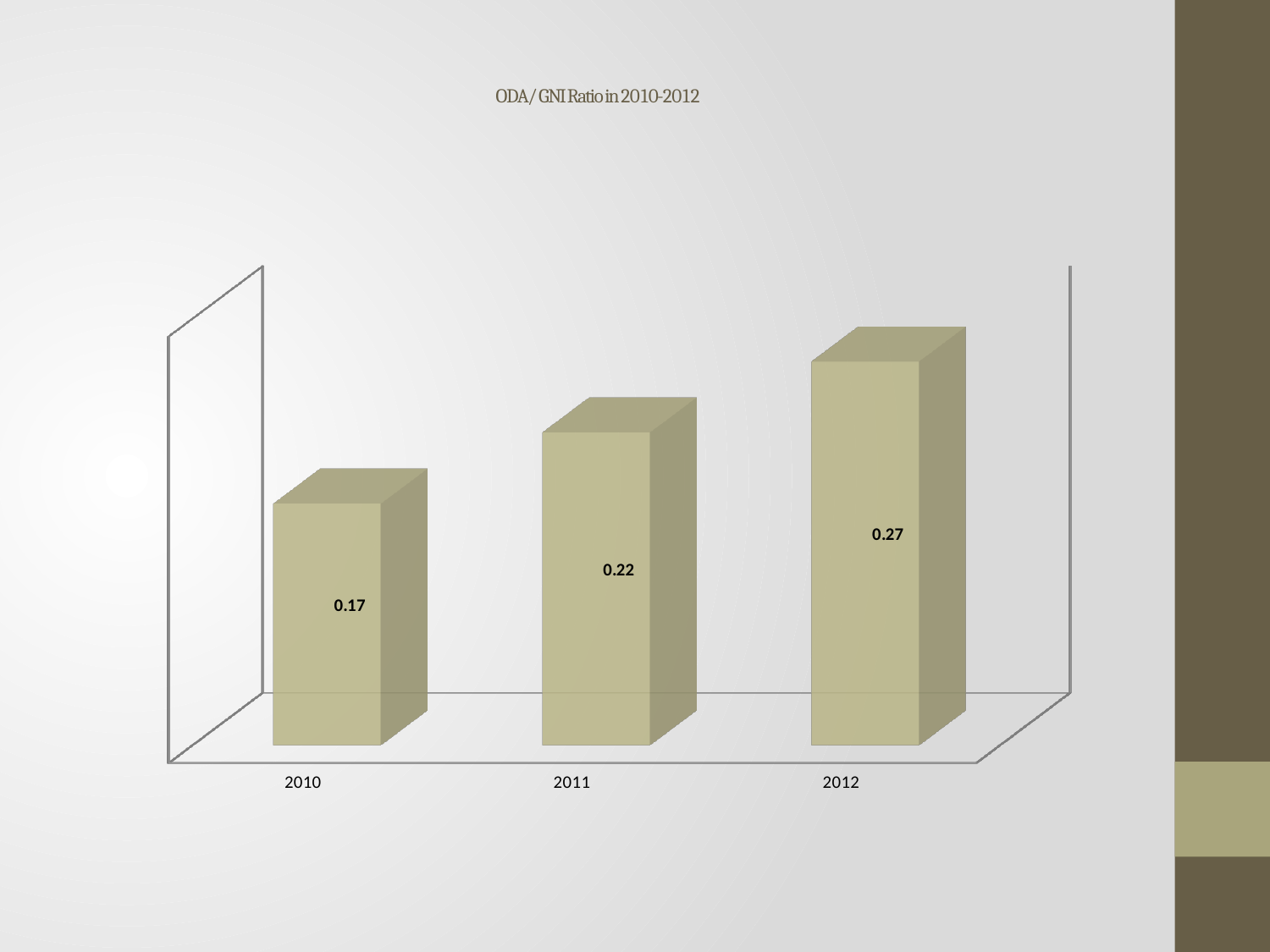

# ODA/ GNI Ratio in 2010-2012

[unsupported chart]